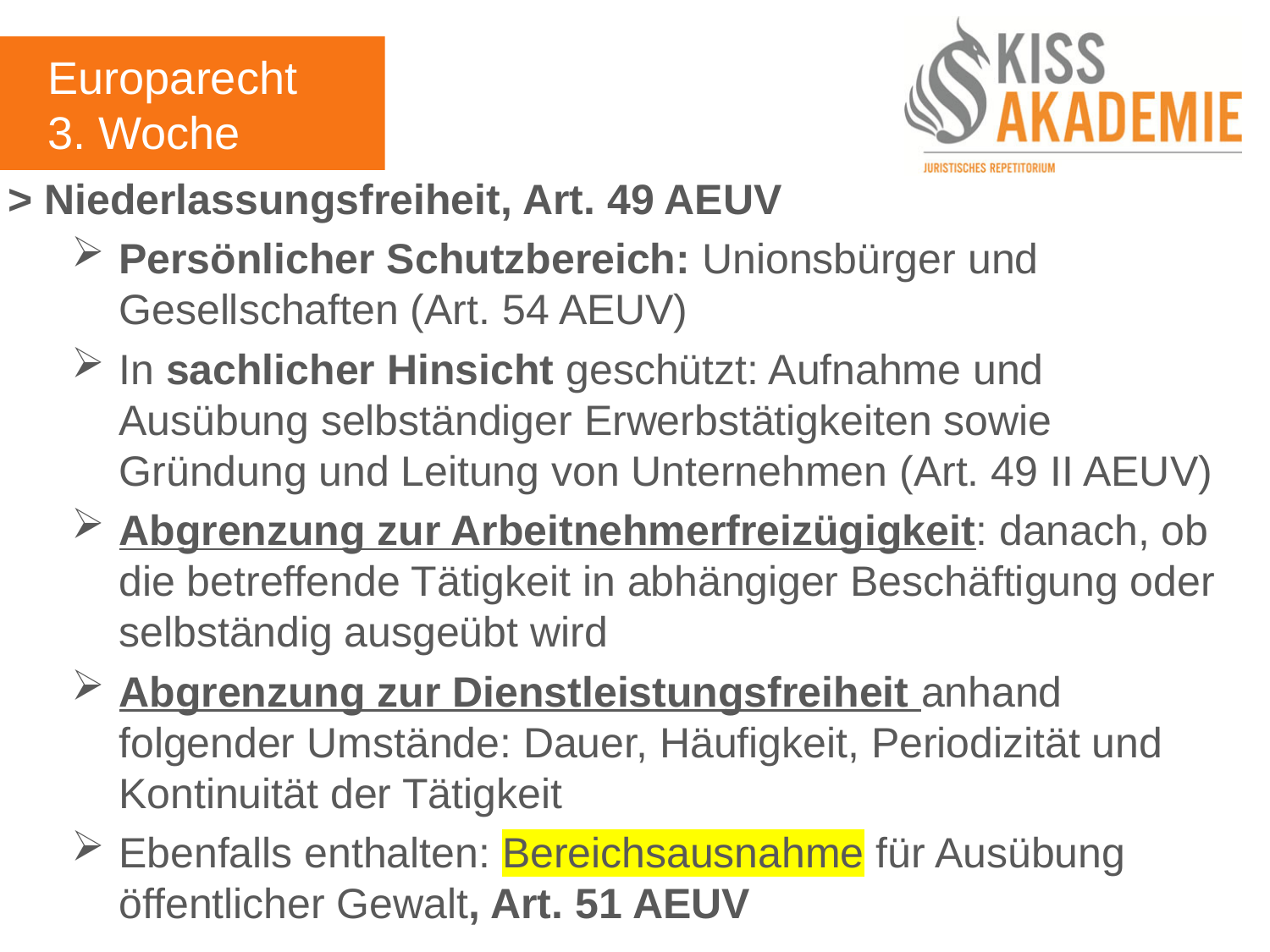

Europarecht
3. Woche
> Niederlassungsfreiheit, Art. 49 AEUV
Persönlicher Schutzbereich: Unionsbürger und Gesellschaften (Art. 54 AEUV)
In sachlicher Hinsicht geschützt: Aufnahme und Ausübung selbständiger Erwerbstätigkeiten sowie Gründung und Leitung von Unternehmen (Art. 49 II AEUV)
Abgrenzung zur Arbeitnehmerfreizügigkeit: danach, ob die betreffende Tätigkeit in abhängiger Beschäftigung oder selbständig ausgeübt wird
Abgrenzung zur Dienstleistungsfreiheit anhand folgender Umstände: Dauer, Häufigkeit, Periodizität und Kontinuität der Tätigkeit
Ebenfalls enthalten: Bereichsausnahme für Ausübung öffentlicher Gewalt, Art. 51 AEUV